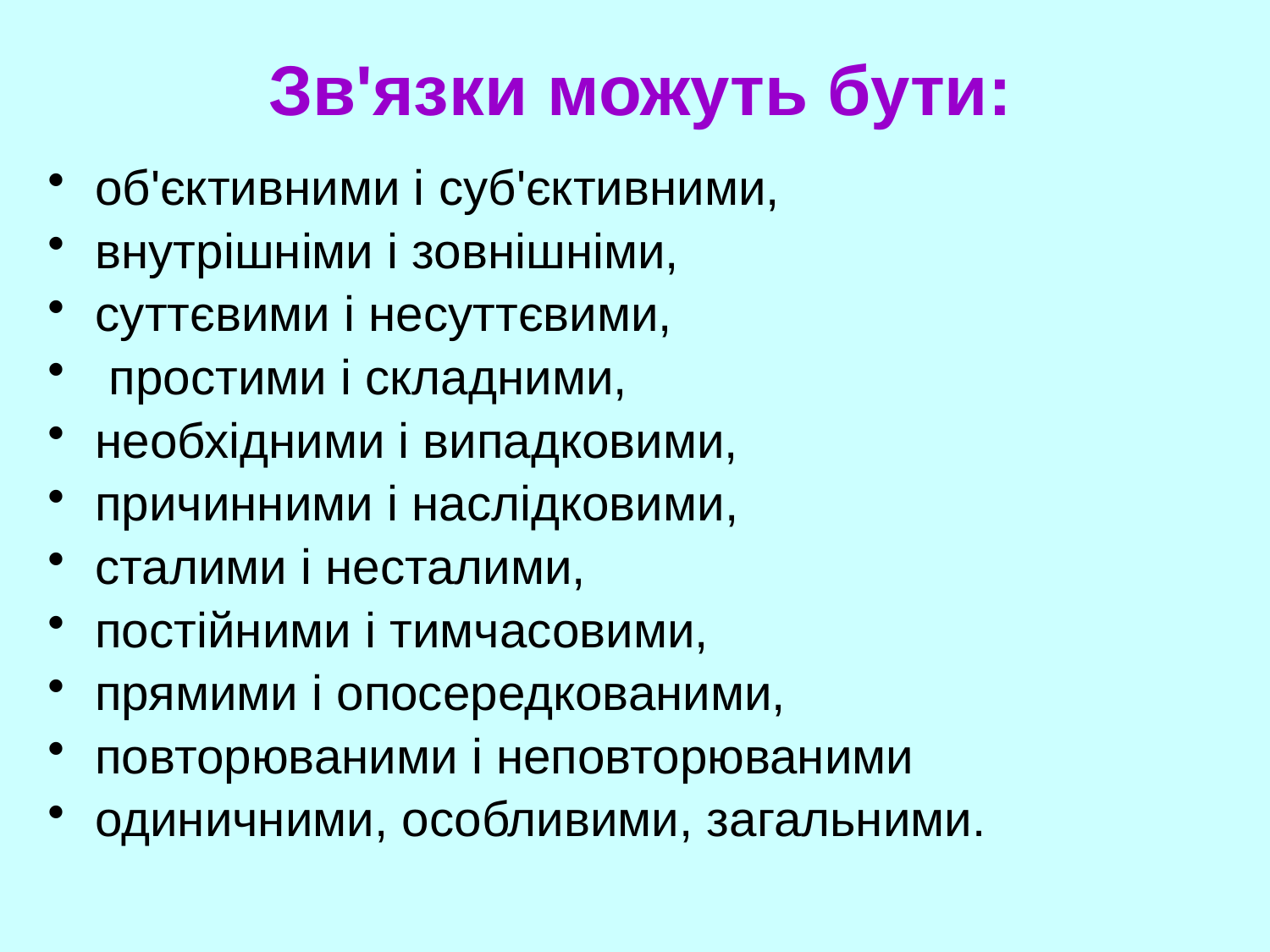

# Зв'язки можуть бути:
об'єктивними і суб'єктивними,
внутрішніми і зовнішніми,
суттєвими і несуттєвими,
 простими і складними,
необхідними і випадковими,
причинними і наслідковими,
сталими і несталими,
постійними і тимчасовими,
прямими і опосередкованими,
повторюваними і неповторюваними
одиничними, особливими, загальними.